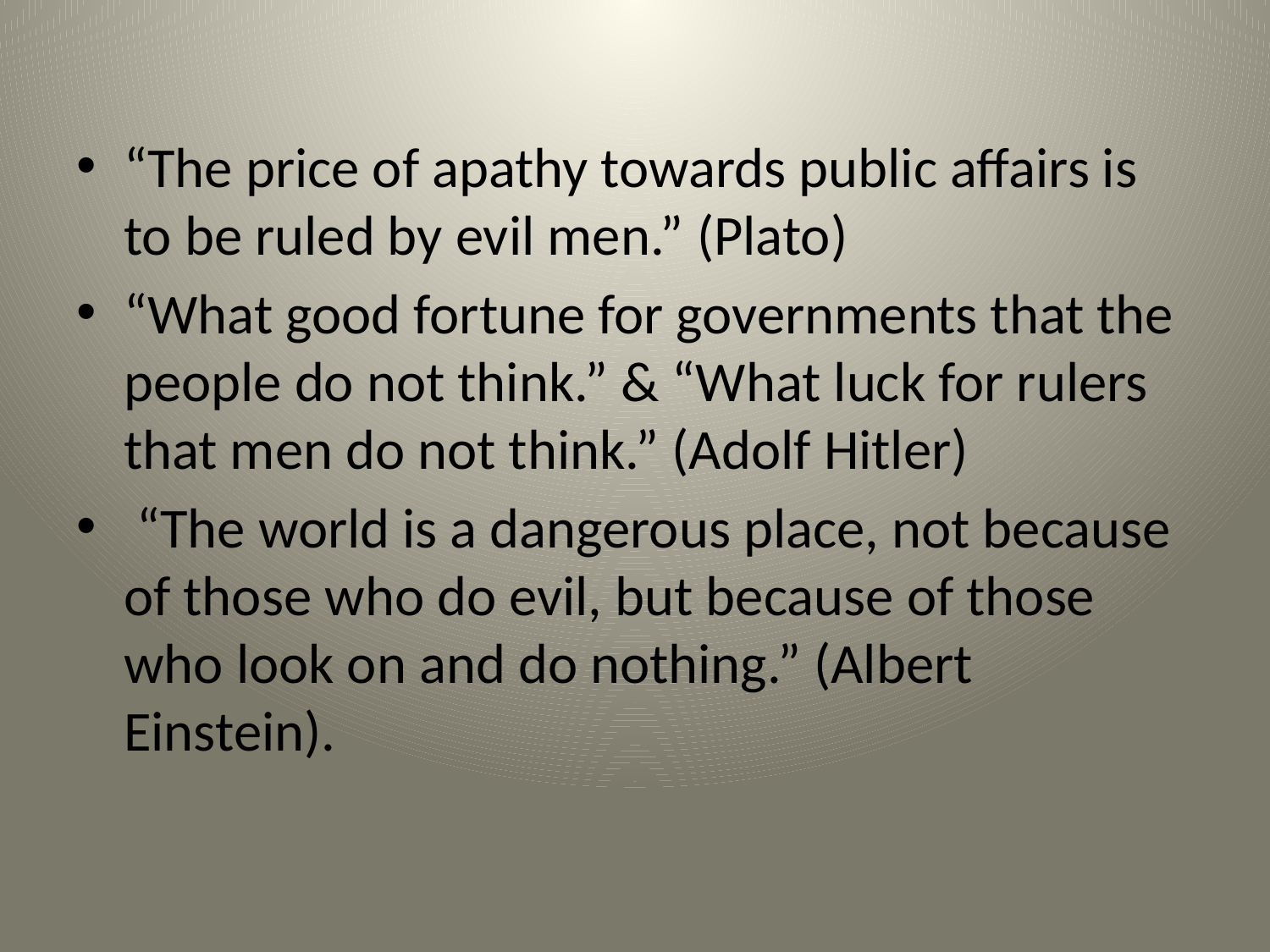

“The price of apathy towards public affairs is to be ruled by evil men.” (Plato)
“What good fortune for governments that the people do not think.” & “What luck for rulers that men do not think.” (Adolf Hitler)
 “The world is a dangerous place, not because of those who do evil, but because of those who look on and do nothing.” (Albert Einstein).